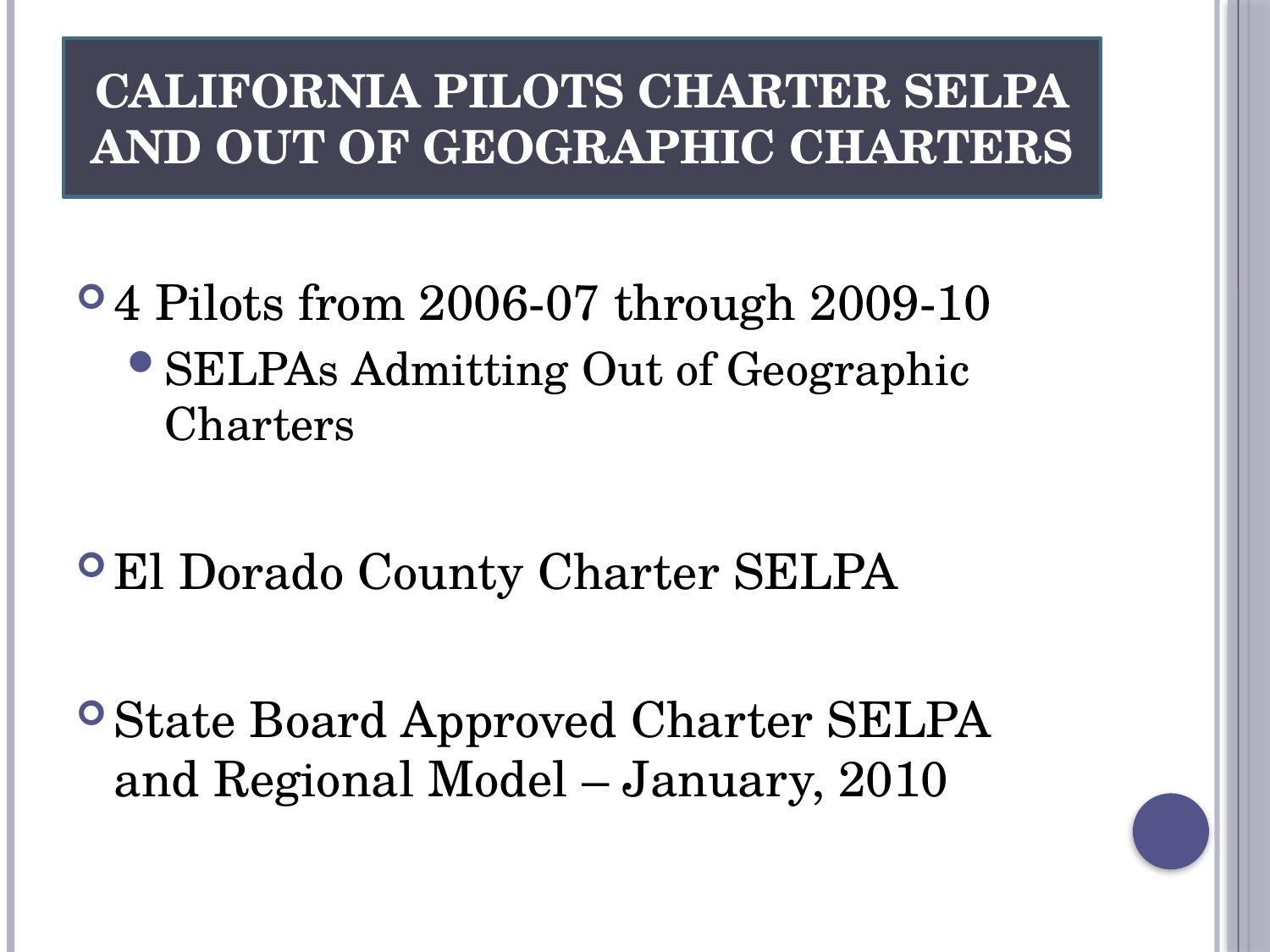

# California Pilots Charter SELPA and Out of Geographic Charters
4 Pilots from 2006-07 through 2009-10
SELPAs Admitting Out of Geographic Charters

El Dorado County Charter SELPA

State Board Approved Charter SELPA and Regional Model – January, 2010